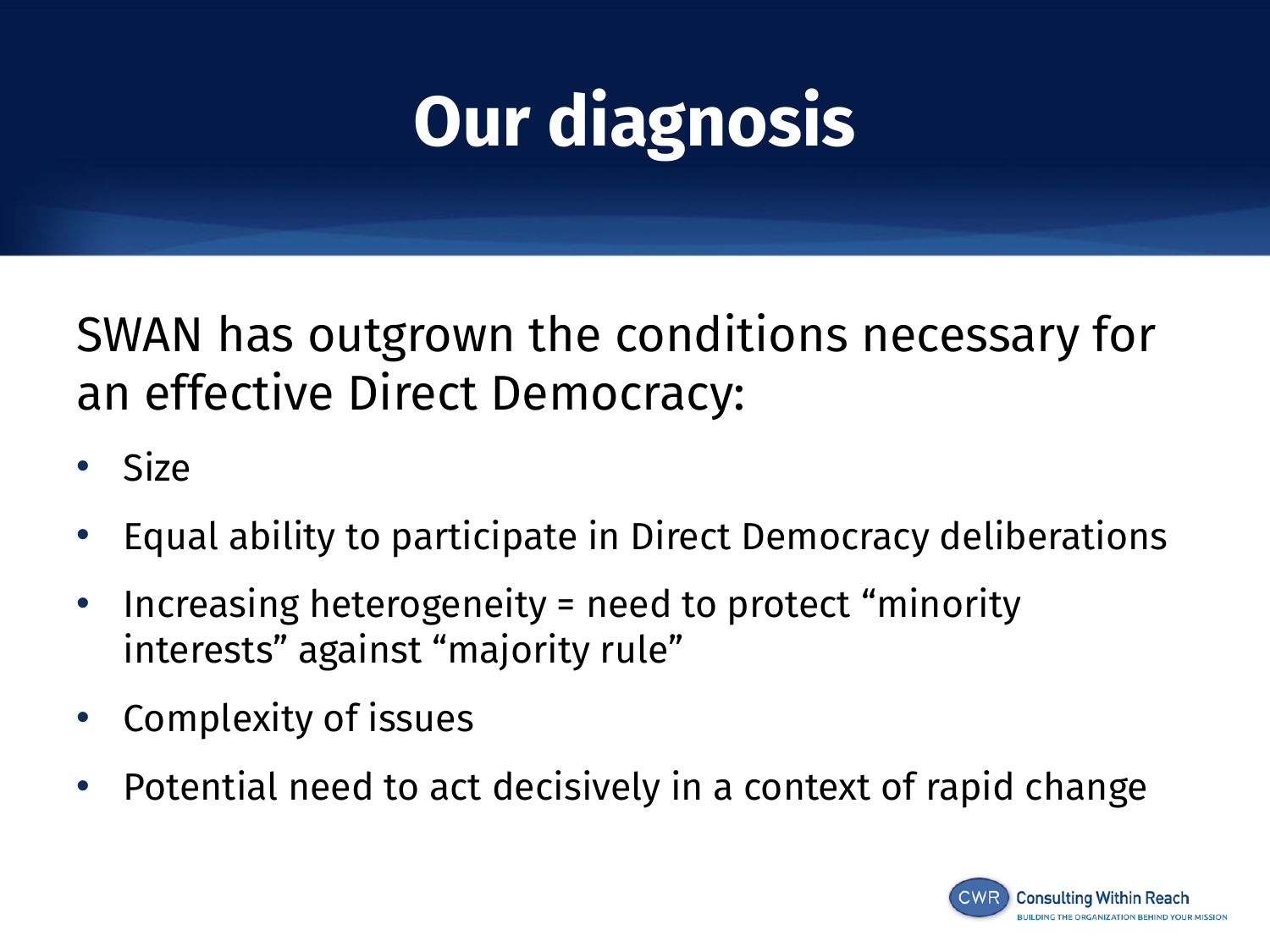

# Our diagnosis
SWAN has outgrown the conditions necessary for an effective Direct Democracy:
Size
Equal ability to participate in Direct Democracy deliberations
Increasing heterogeneity = need to protect “minority interests” against “majority rule”
Complexity of issues
Potential need to act decisively in a context of rapid change